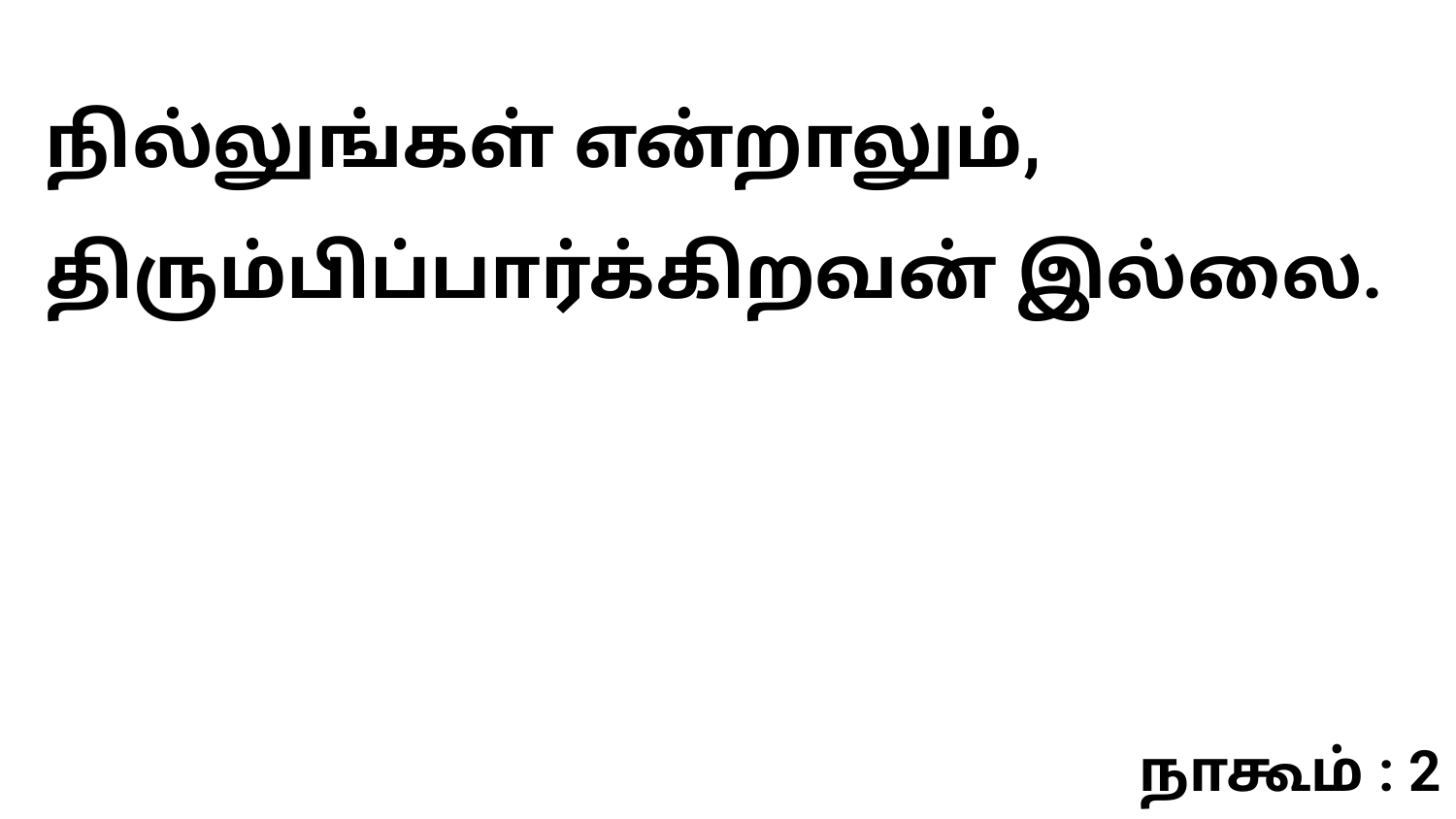

நில்லுங்கள் என்றாலும், திரும்பிப்பார்க்கிறவன் இல்லை.
நாகூம் : 2